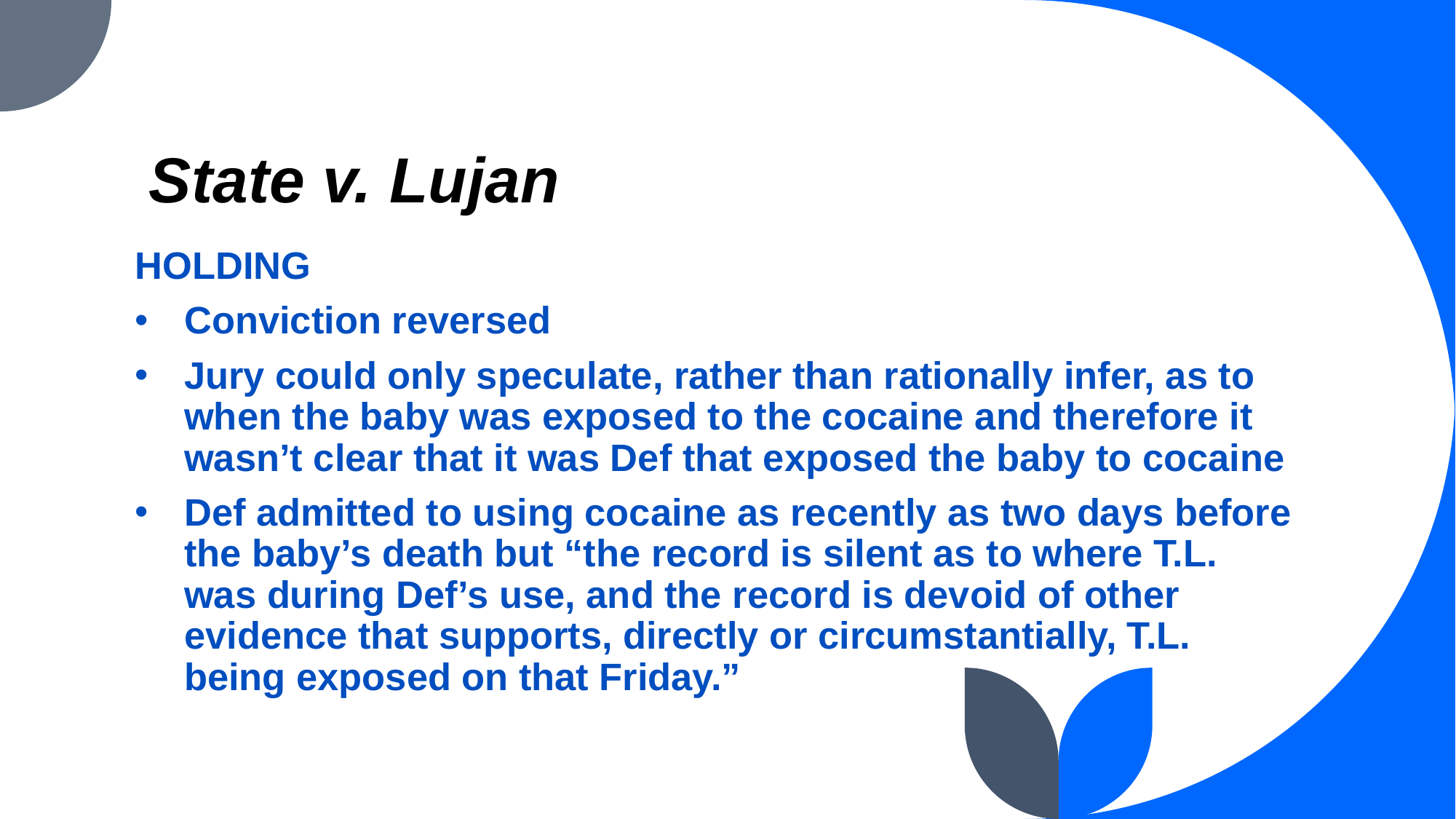

# State v. Lujan
HOLDING
Conviction reversed
Jury could only speculate, rather than rationally infer, as to when the baby was exposed to the cocaine and therefore it wasn’t clear that it was Def that exposed the baby to cocaine
Def admitted to using cocaine as recently as two days before the baby’s death but “the record is silent as to where T.L. was during Def’s use, and the record is devoid of other evidence that supports, directly or circumstantially, T.L. being exposed on that Friday.”